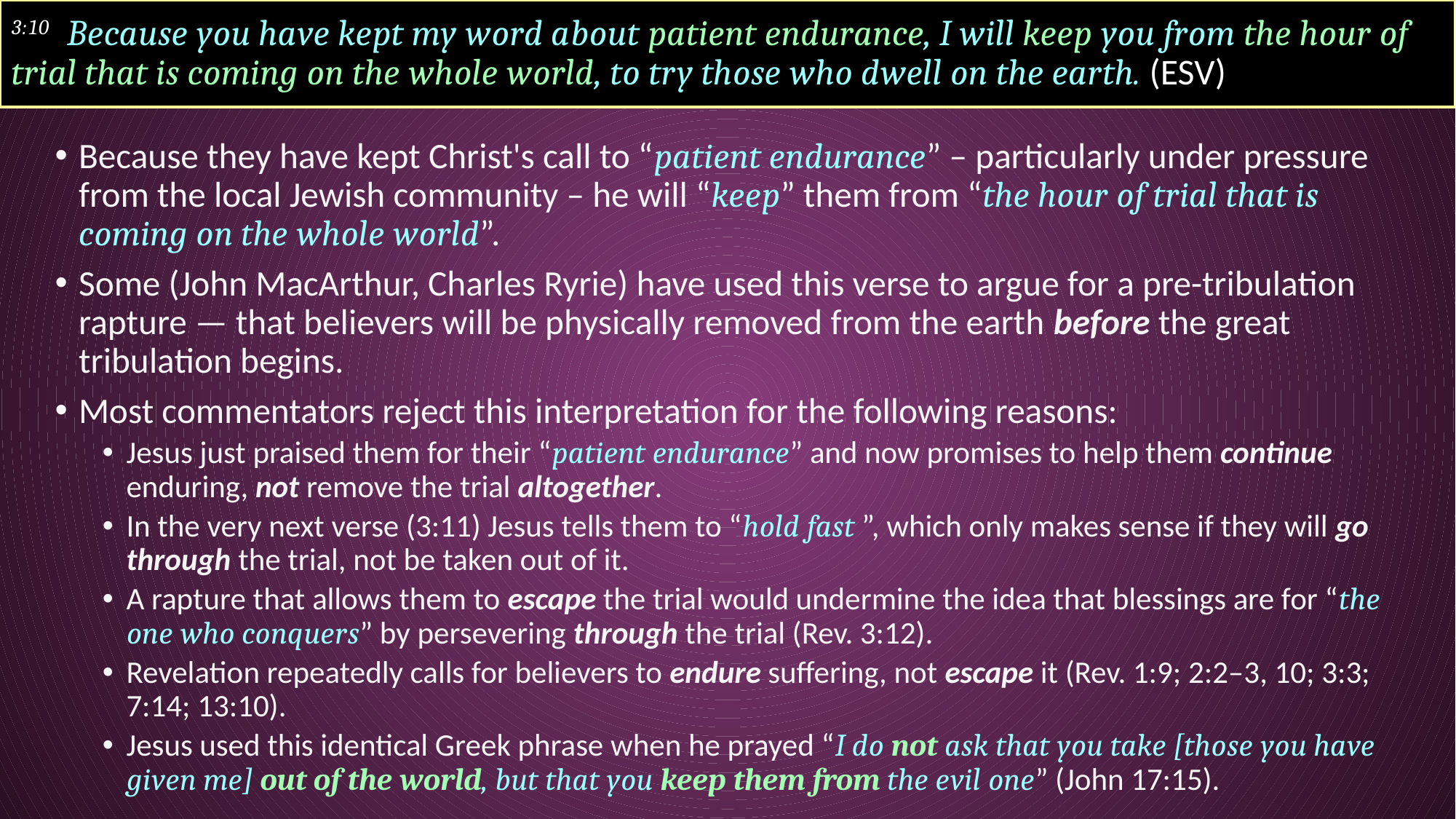

# 3:10  Because you have kept my word about patient endurance, I will keep you from the hour of trial that is coming on the whole world, to try those who dwell on the earth. (ESV)
Because they have kept Christ's call to “patient endurance” – particularly under pressure from the local Jewish community – he will “keep” them from “the hour of trial that is coming on the whole world”.
Some (John MacArthur, Charles Ryrie) have used this verse to argue for a pre-tribulation rapture — that believers will be physically removed from the earth before the great tribulation begins.
Most commentators reject this interpretation for the following reasons:
Jesus just praised them for their “patient endurance” and now promises to help them continue enduring, not remove the trial altogether.
In the very next verse (3:11) Jesus tells them to “hold fast ”, which only makes sense if they will go through the trial, not be taken out of it.
A rapture that allows them to escape the trial would undermine the idea that blessings are for “the one who conquers” by persevering through the trial (Rev. 3:12).
Revelation repeatedly calls for believers to endure suffering, not escape it (Rev. 1:9; 2:2–3, 10; 3:3; 7:14; 13:10).
Jesus used this identical Greek phrase when he prayed “I do not ask that you take [those you have given me] out of the world, but that you keep them from the evil one” (John 17:15).